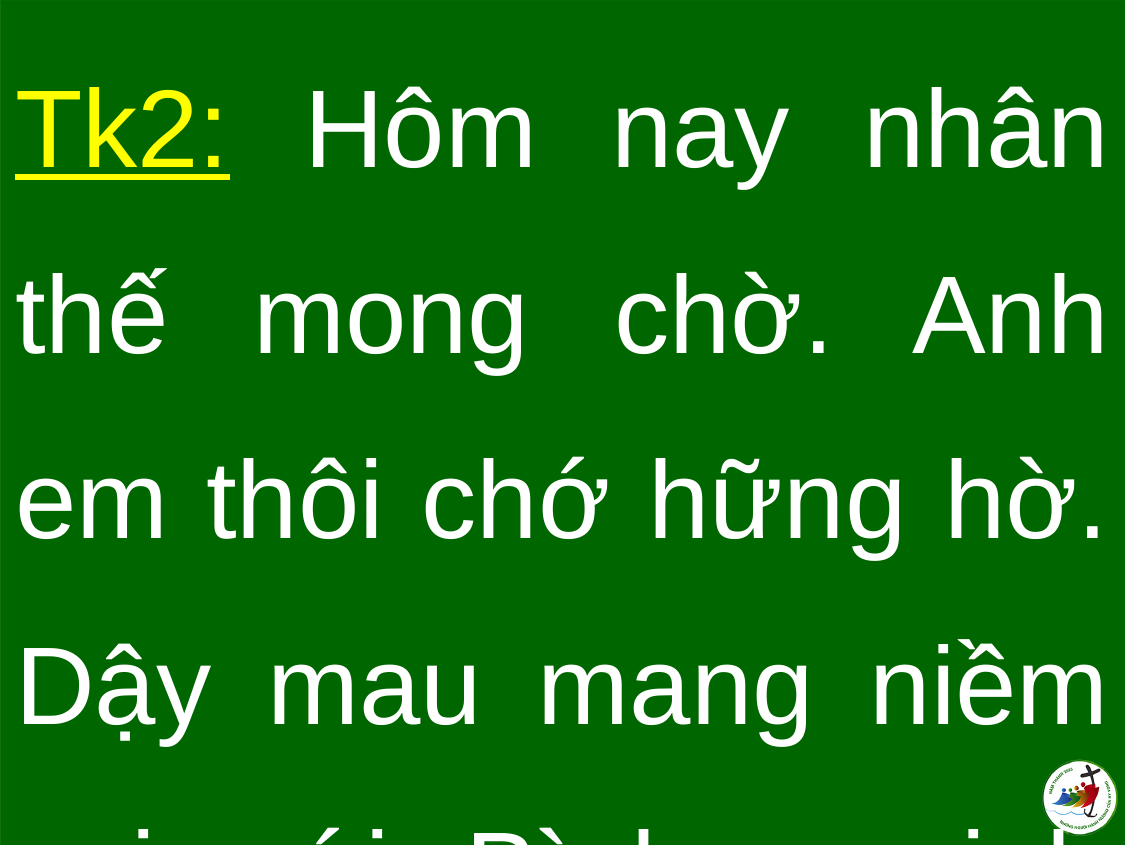

Tk2: Hôm nay nhân thế mong chờ. Anh em thôi chớ hững hờ. Dậy mau mang niềm vui mới. Bình an vinh phúc cho đời.